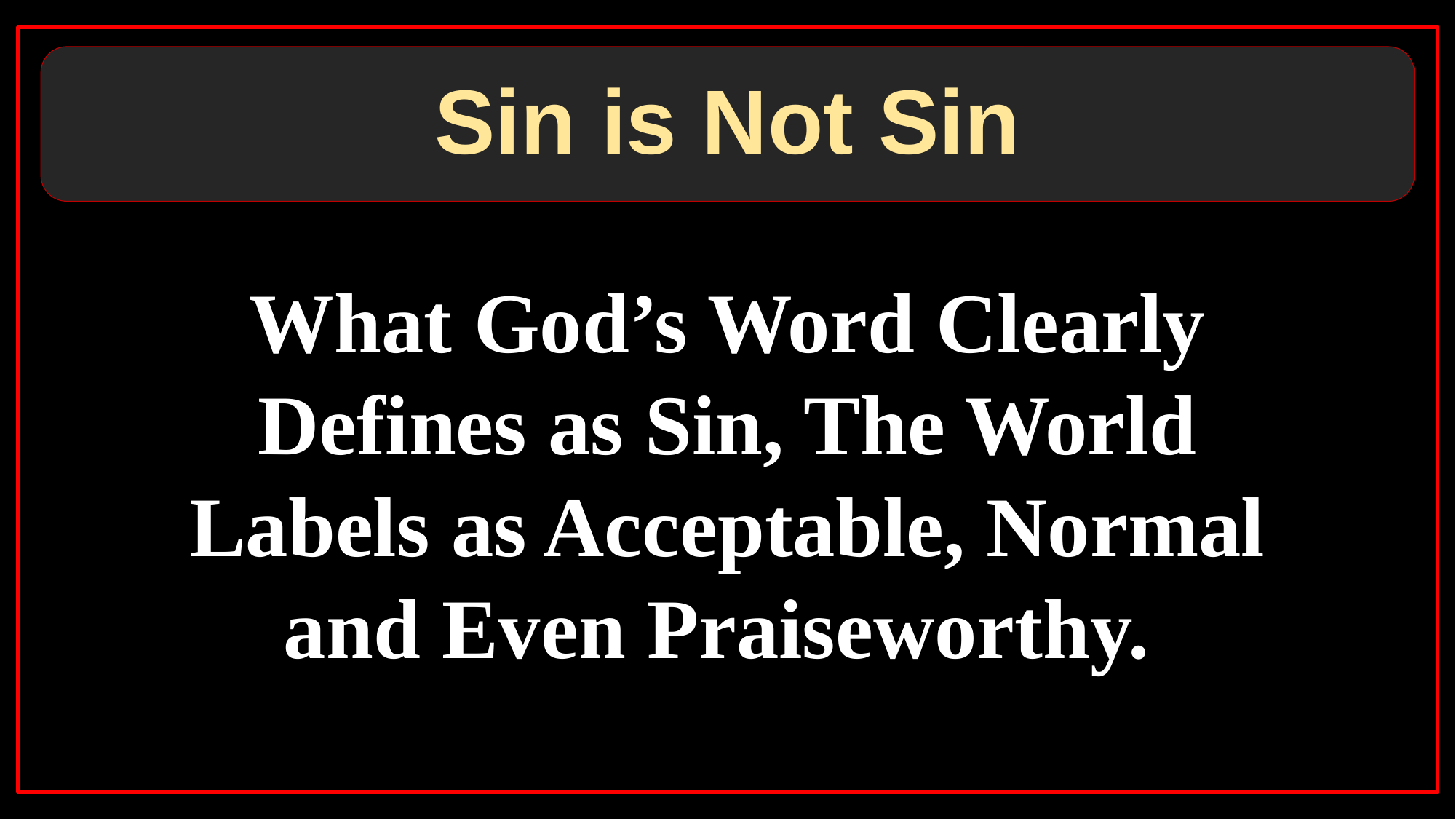

Sin is Not Sin

What God’s Word Clearly Defines as Sin, The World Labels as Acceptable, Normal and Even Praiseworthy.